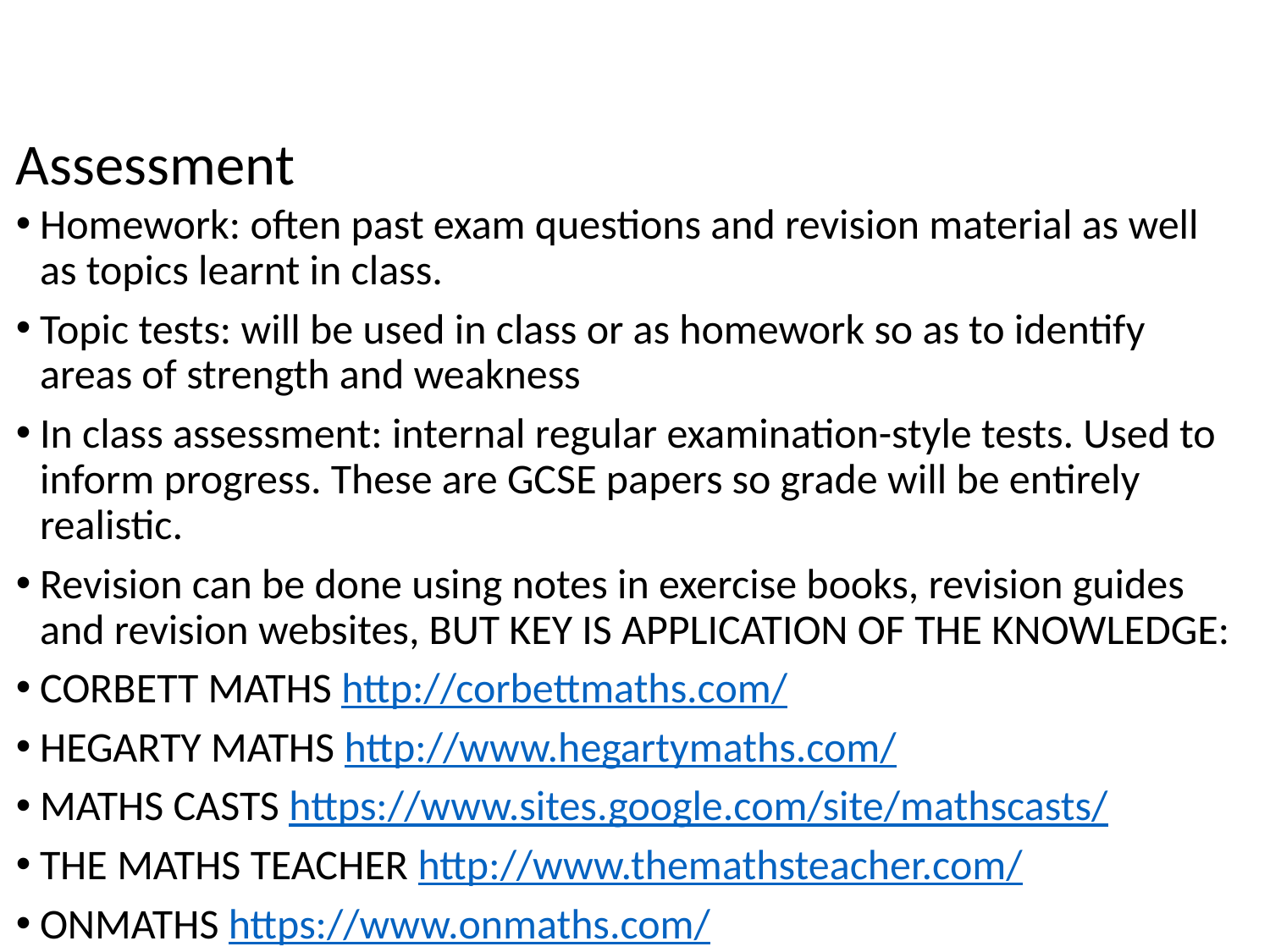

# Assessment
Homework: often past exam questions and revision material as well as topics learnt in class.
Topic tests: will be used in class or as homework so as to identify areas of strength and weakness
In class assessment: internal regular examination-style tests. Used to inform progress. These are GCSE papers so grade will be entirely realistic.
Revision can be done using notes in exercise books, revision guides and revision websites, BUT KEY IS APPLICATION OF THE KNOWLEDGE:
CORBETT MATHS http://corbettmaths.com/
HEGARTY MATHS http://www.hegartymaths.com/
MATHS CASTS https://www.sites.google.com/site/mathscasts/
THE MATHS TEACHER http://www.themathsteacher.com/
ONMATHS https://www.onmaths.com/